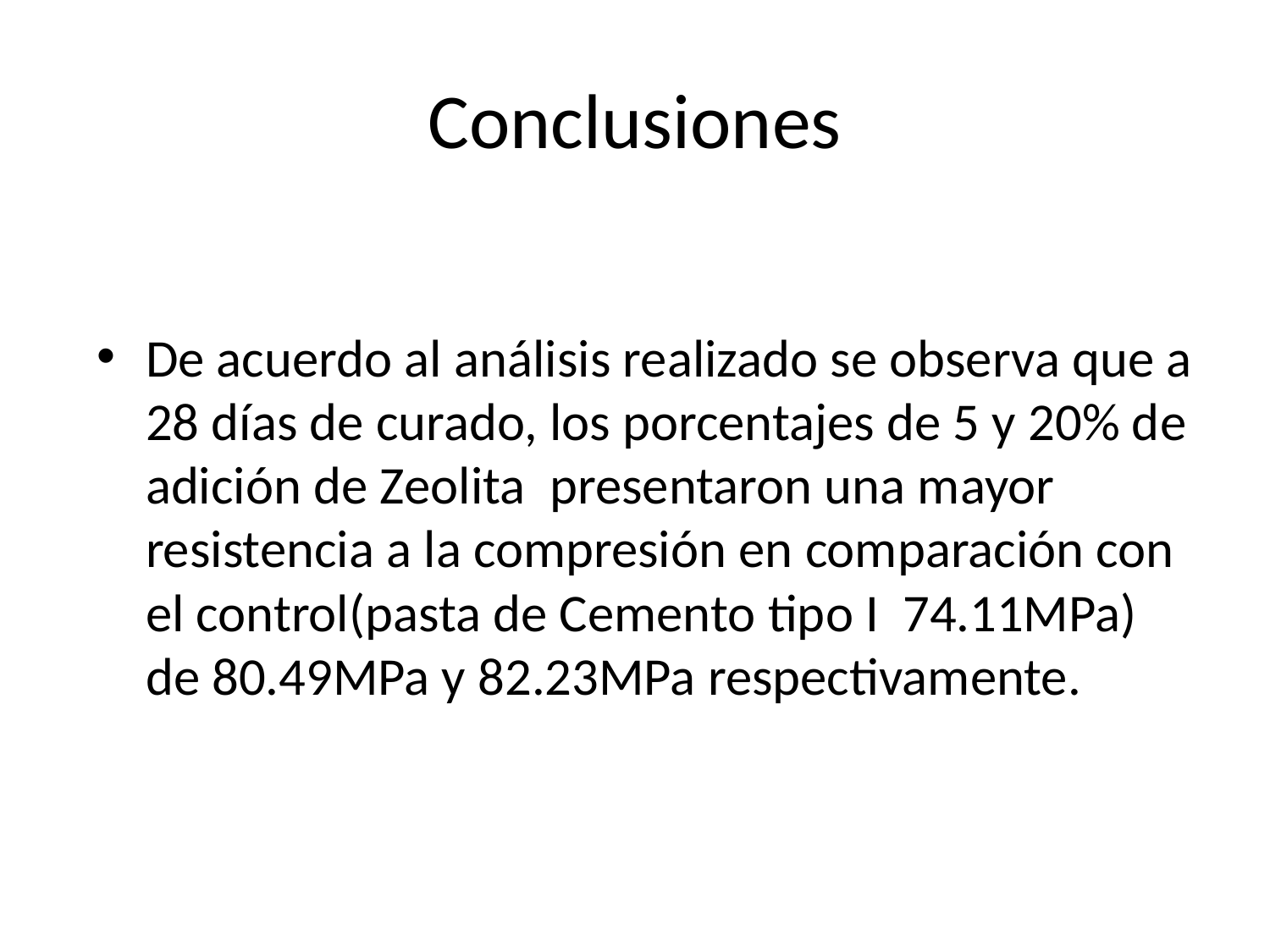

# Conclusiones
De acuerdo al análisis realizado se observa que a 28 días de curado, los porcentajes de 5 y 20% de adición de Zeolita  presentaron una mayor resistencia a la compresión en comparación con el control(pasta de Cemento tipo I  74.11MPa) de 80.49MPa y 82.23MPa respectivamente.